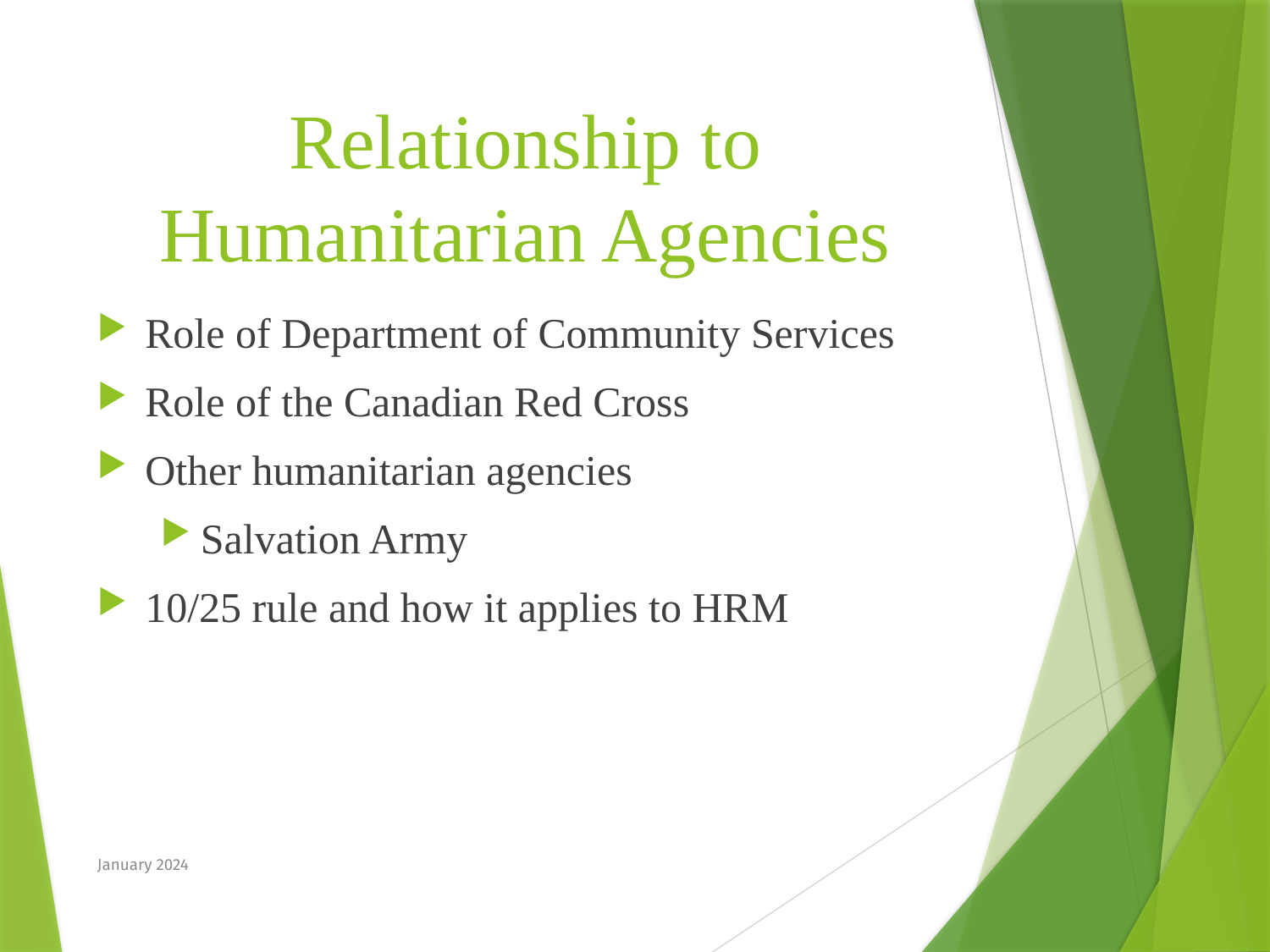

# Relationship to Humanitarian Agencies
Role of Department of Community Services
Role of the Canadian Red Cross
Other humanitarian agencies
Salvation Army
10/25 rule and how it applies to HRM
January 2024